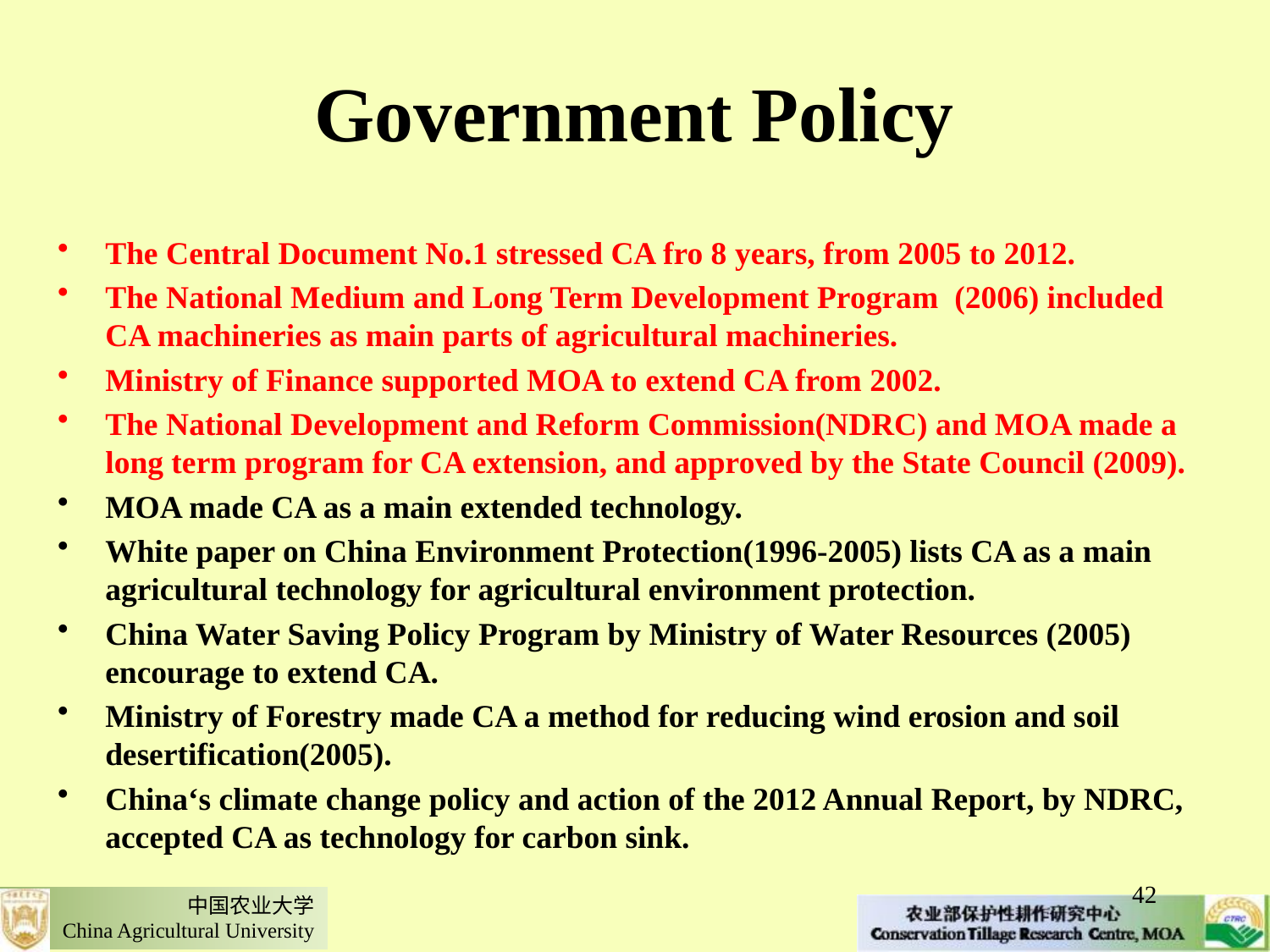

# Government Policy
The Central Document No.1 stressed CA fro 8 years, from 2005 to 2012.
The National Medium and Long Term Development Program  (2006) included CA machineries as main parts of agricultural machineries.
Ministry of Finance supported MOA to extend CA from 2002.
The National Development and Reform Commission(NDRC) and MOA made a long term program for CA extension, and approved by the State Council (2009).
MOA made CA as a main extended technology.
White paper on China Environment Protection(1996-2005) lists CA as a main agricultural technology for agricultural environment protection.
China Water Saving Policy Program by Ministry of Water Resources (2005)  encourage to extend CA.
Ministry of Forestry made CA a method for reducing wind erosion and soil desertification(2005).
China‘s climate change policy and action of the 2012 Annual Report, by NDRC, accepted CA as technology for carbon sink.
42